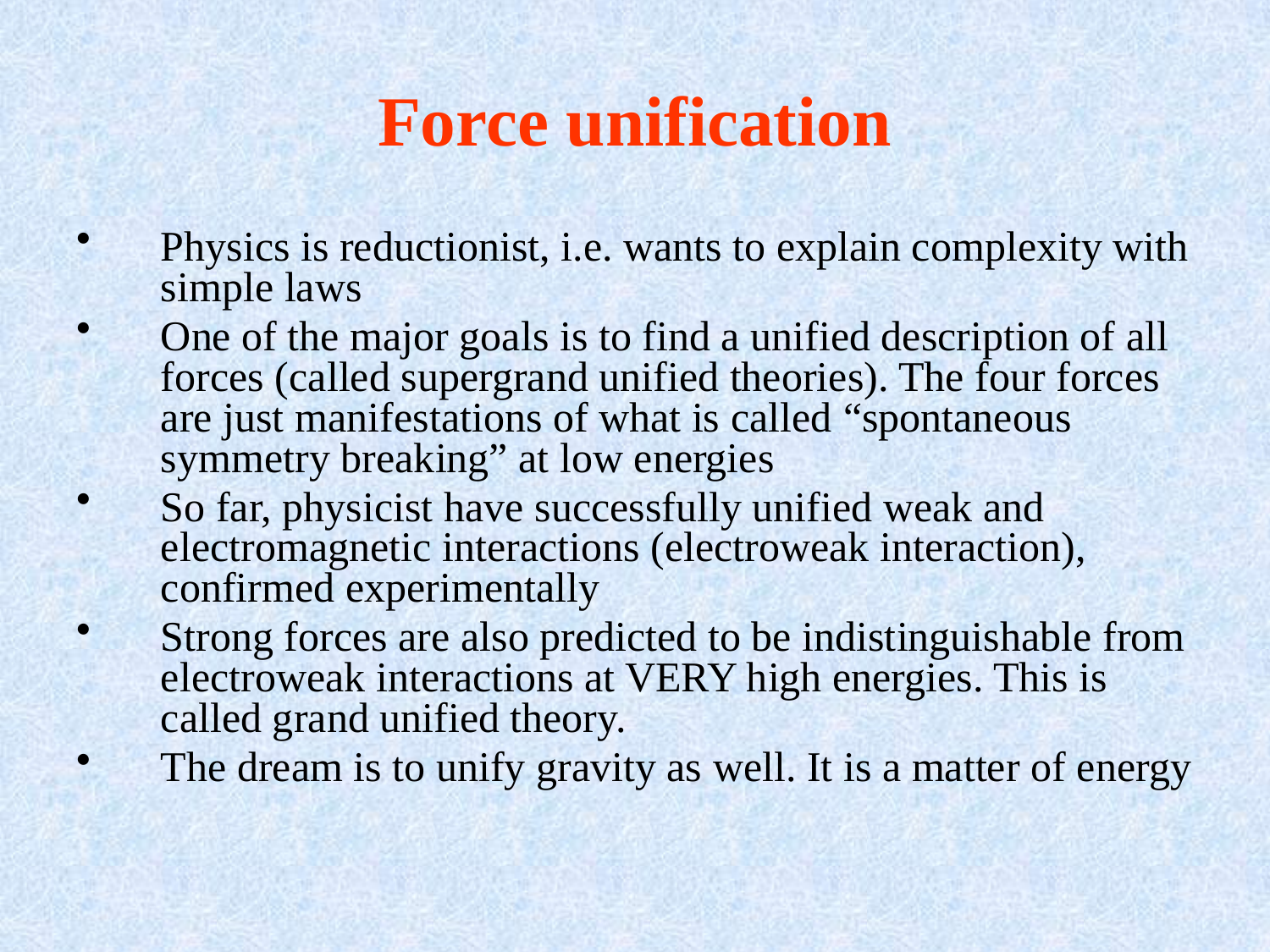

# Force unification
Physics is reductionist, i.e. wants to explain complexity with simple laws
One of the major goals is to find a unified description of all forces (called supergrand unified theories). The four forces are just manifestations of what is called “spontaneous symmetry breaking” at low energies
So far, physicist have successfully unified weak and electromagnetic interactions (electroweak interaction), confirmed experimentally
Strong forces are also predicted to be indistinguishable from electroweak interactions at VERY high energies. This is called grand unified theory.
The dream is to unify gravity as well. It is a matter of energy